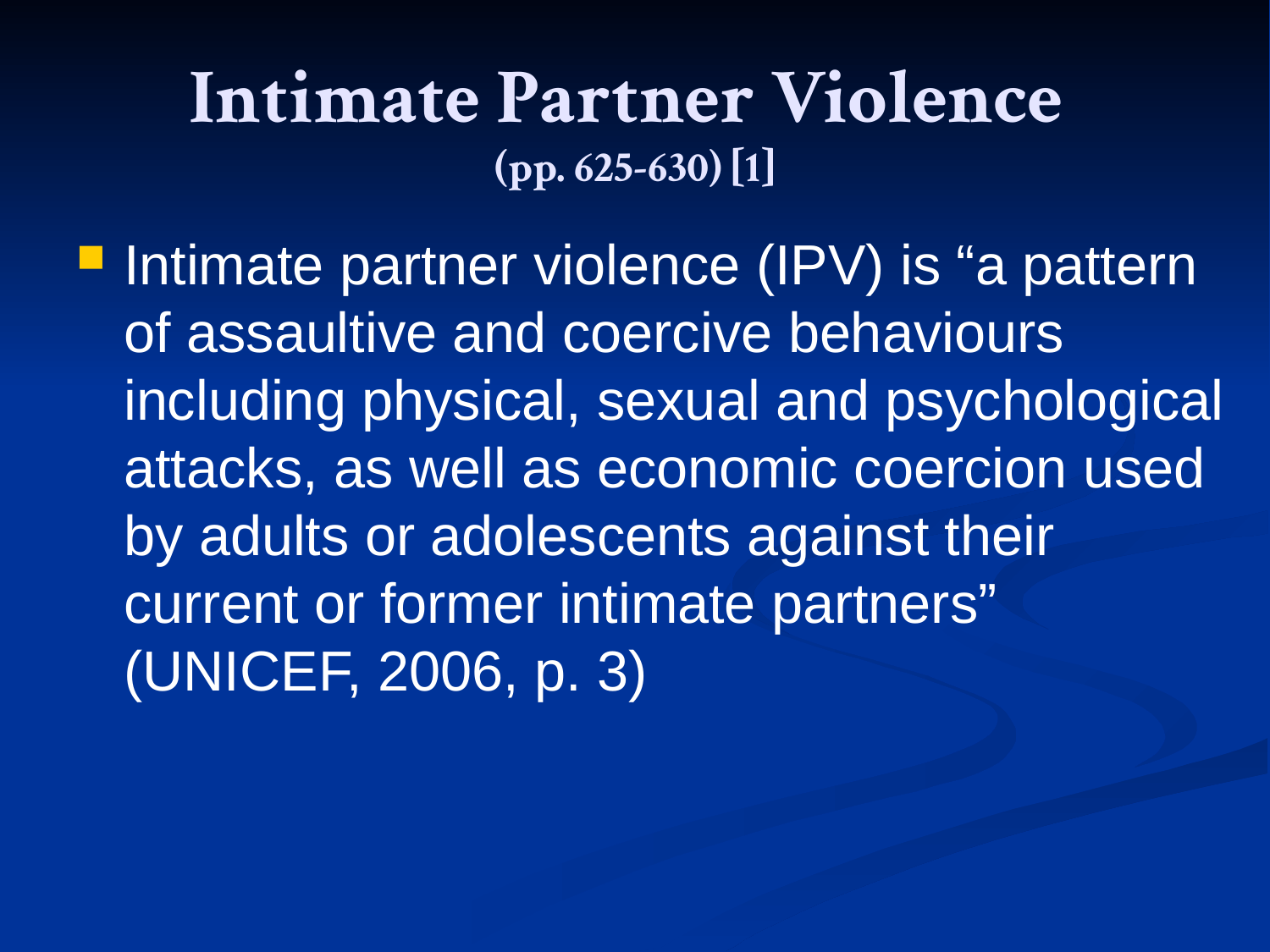

# Intimate Partner Violence (pp. 625-630) [1]
Intimate partner violence (IPV) is “a pattern of assaultive and coercive behaviours including physical, sexual and psychological attacks, as well as economic coercion used by adults or adolescents against their current or former intimate partners” (UNICEF, 2006, p. 3)